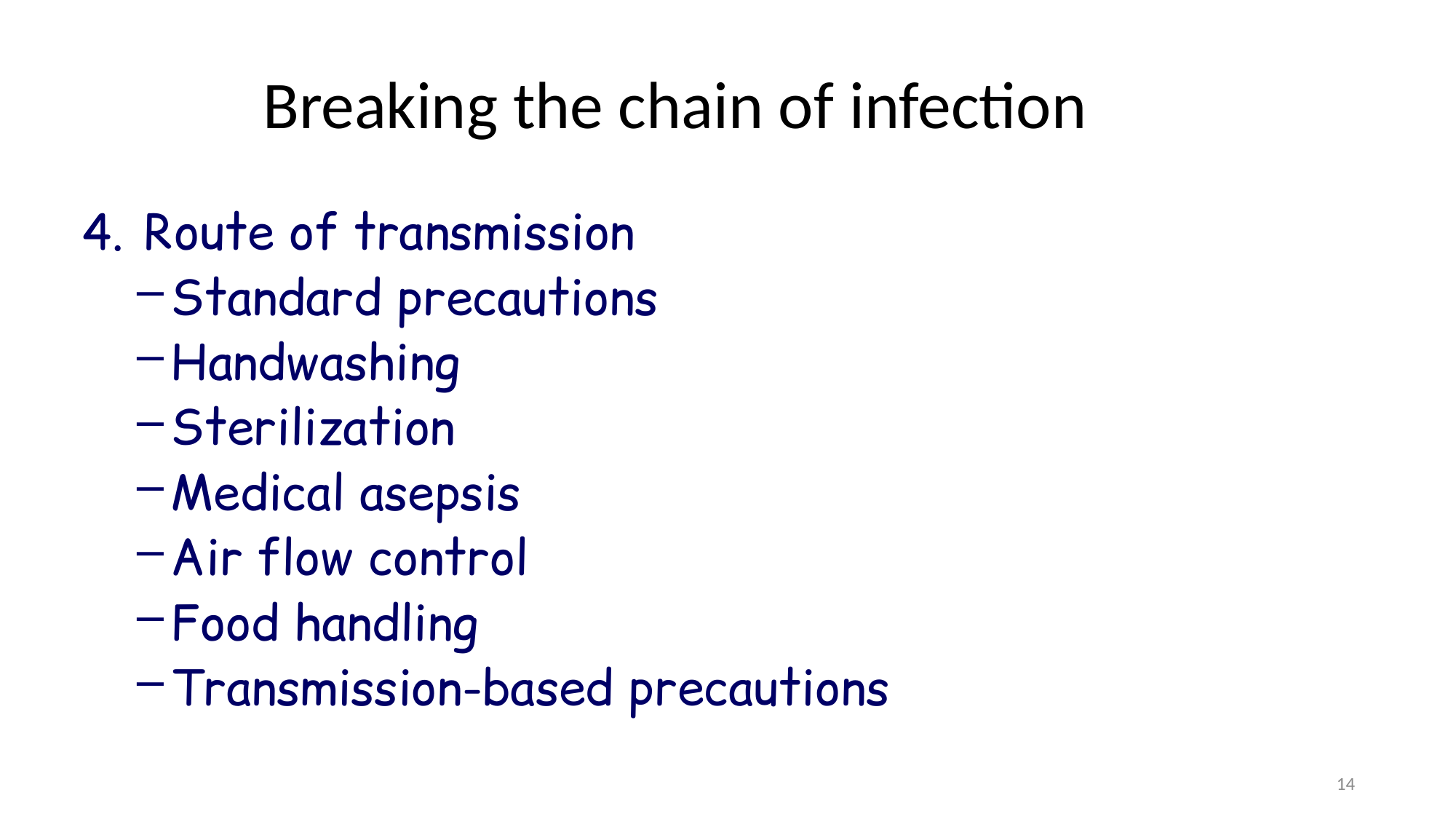

# Breaking the chain of infection
Route of transmission
Standard precautions
Handwashing
Sterilization
Medical asepsis
Air flow control
Food handling
Transmission-based precautions
14